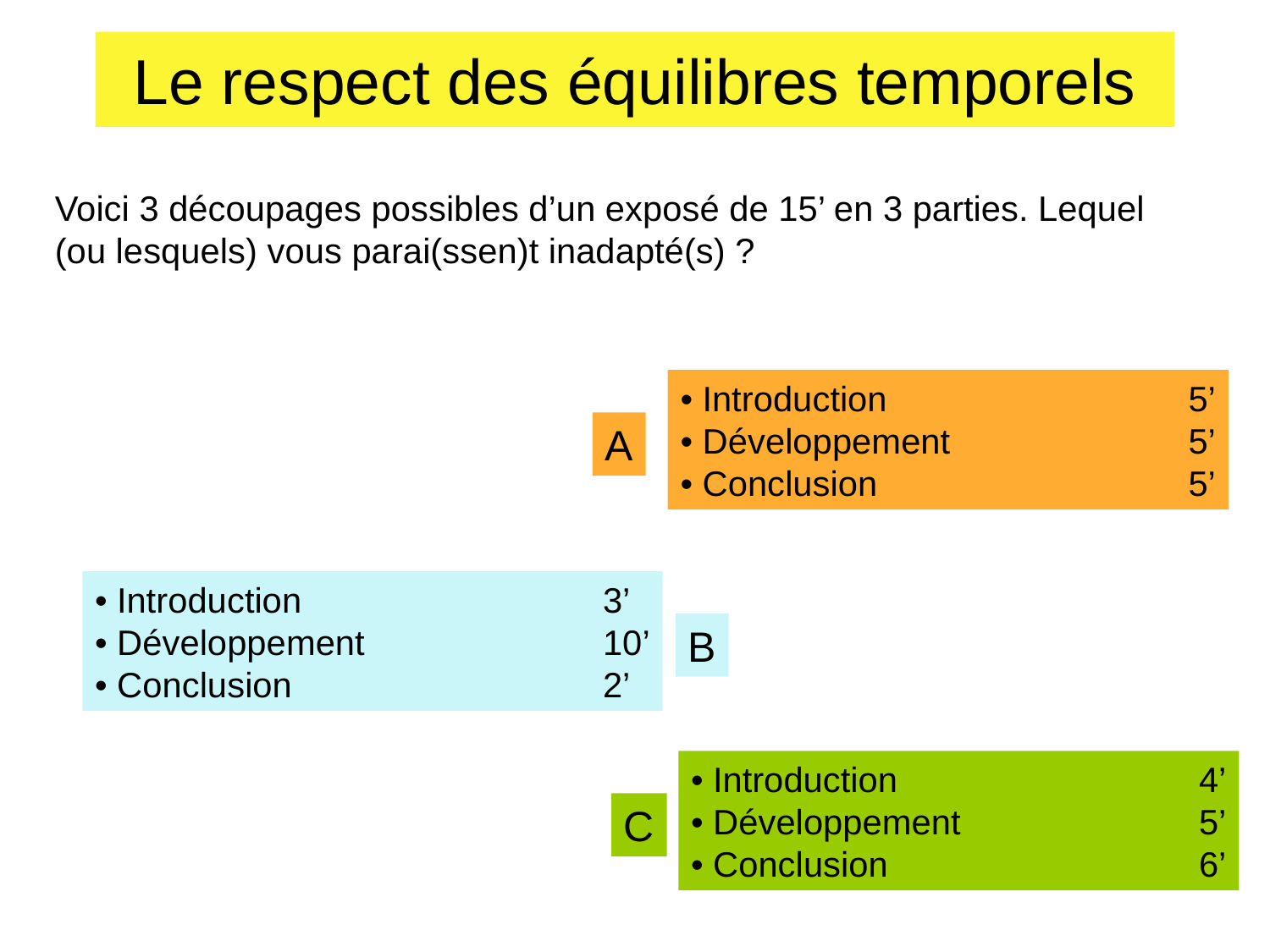

# Le respect des équilibres temporels
Voici 3 découpages possibles d’un exposé de 15’ en 3 parties. Lequel (ou lesquels) vous parai(ssen)t inadapté(s) ?
• Introduction			5’
• Développement		5’
• Conclusion			5’
A
• Introduction			3’
• Développement		10’
• Conclusion			2’
B
• Introduction			4’
• Développement		5’
• Conclusion			6’
C